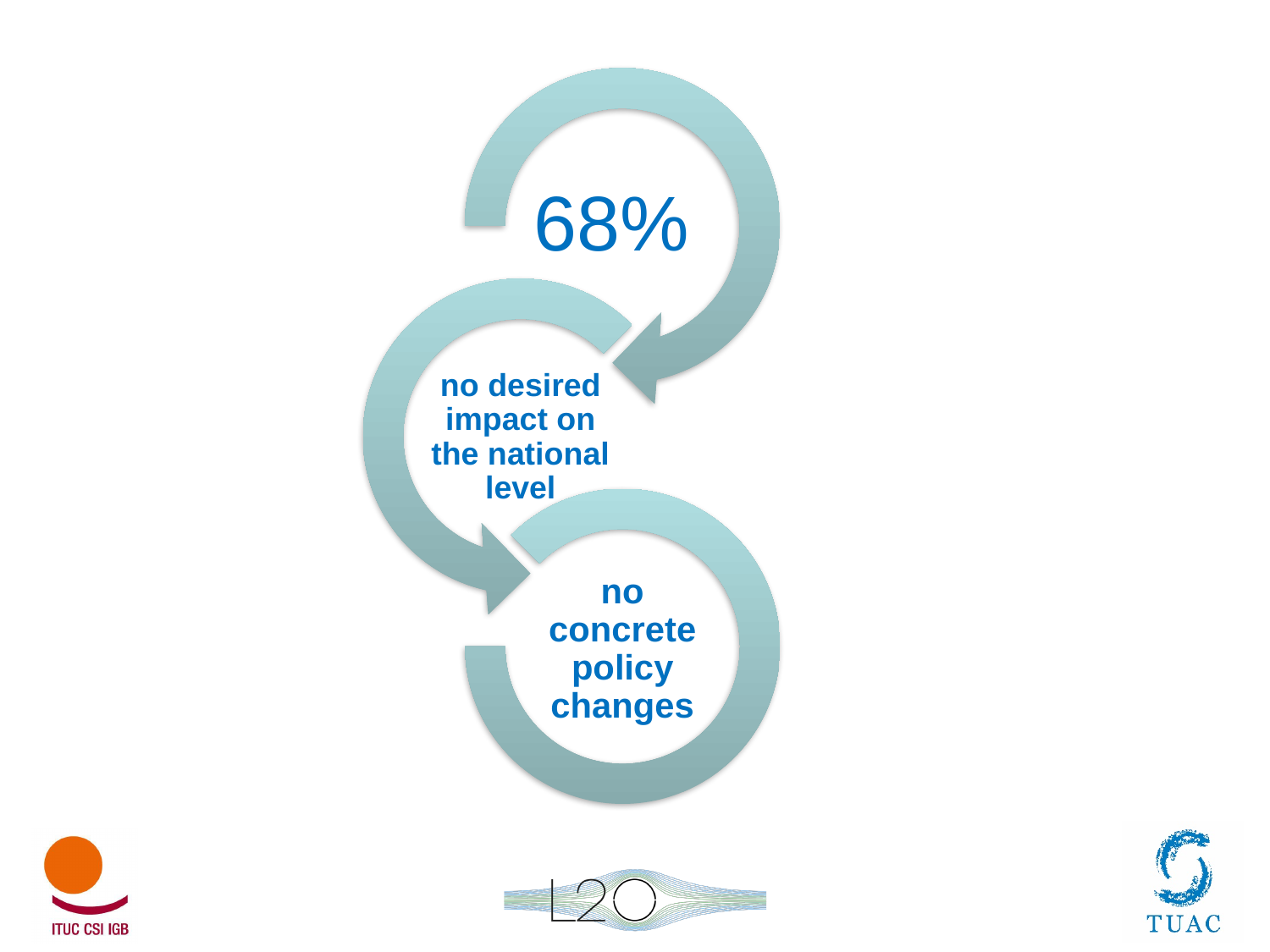

68%
no desired impact on the national level
no concrete policy changes